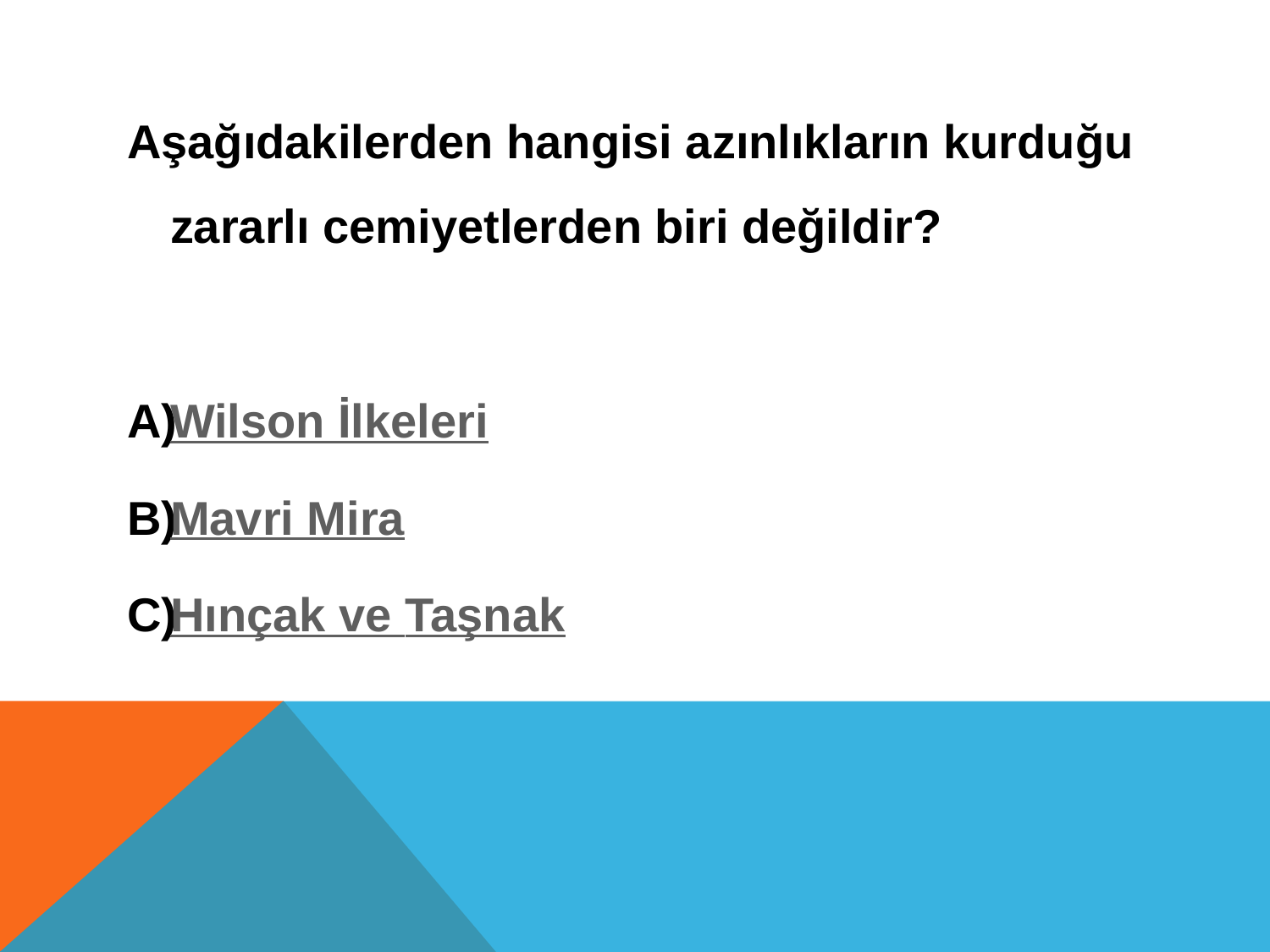

Aşağıdakilerden hangisi azınlıkların kurduğu zararlı cemiyetlerden biri değildir?

Wilson İlkeleri
Mavri Mira
Hınçak ve Taşnak